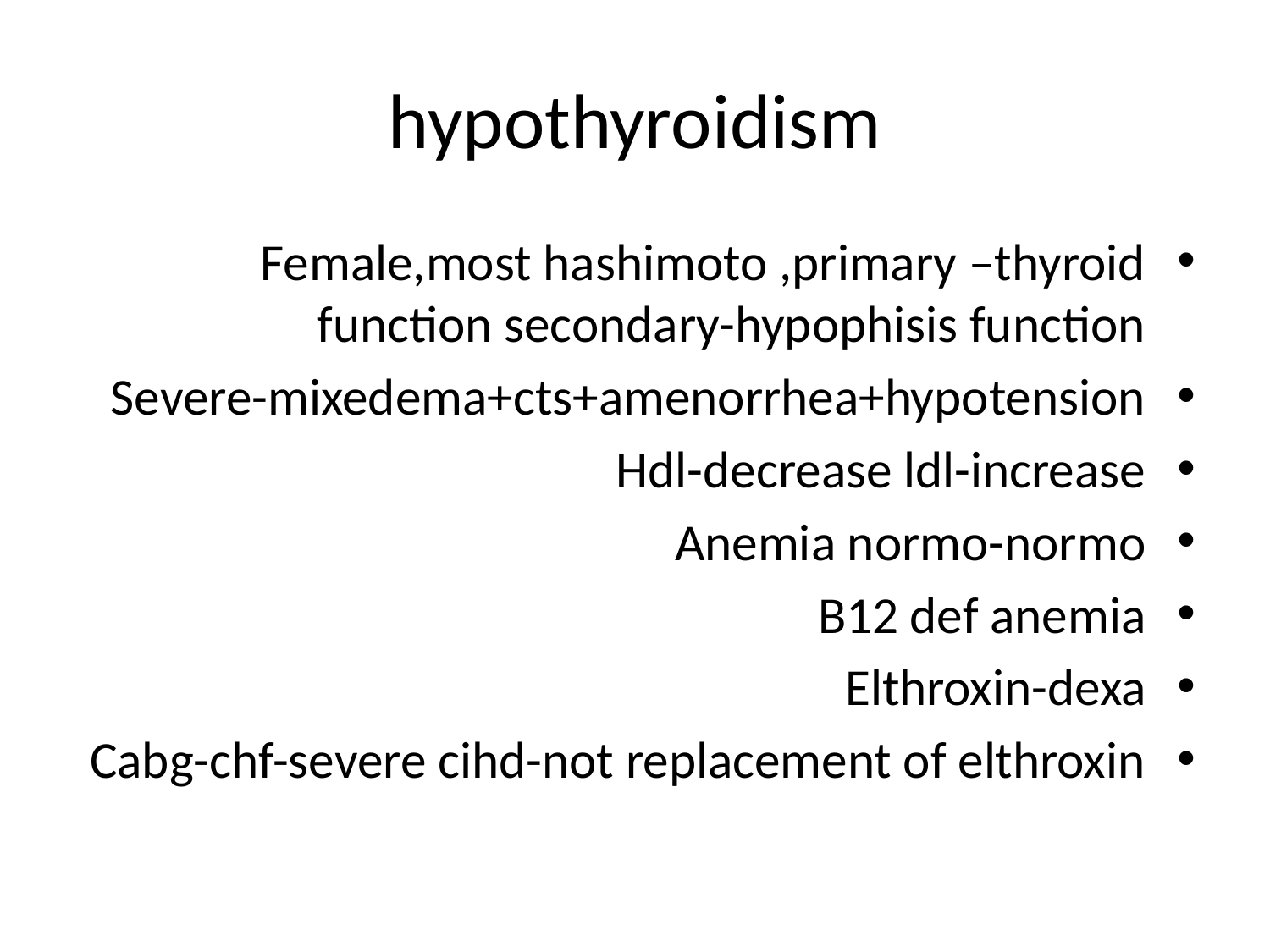

# hypothyroidism
Female,most hashimoto ,primary –thyroid function secondary-hypophisis function
Severe-mixedema+cts+amenorrhea+hypotension
Hdl-decrease ldl-increase
Anemia normo-normo
B12 def anemia
Elthroxin-dexa
Cabg-chf-severe cihd-not replacement of elthroxin